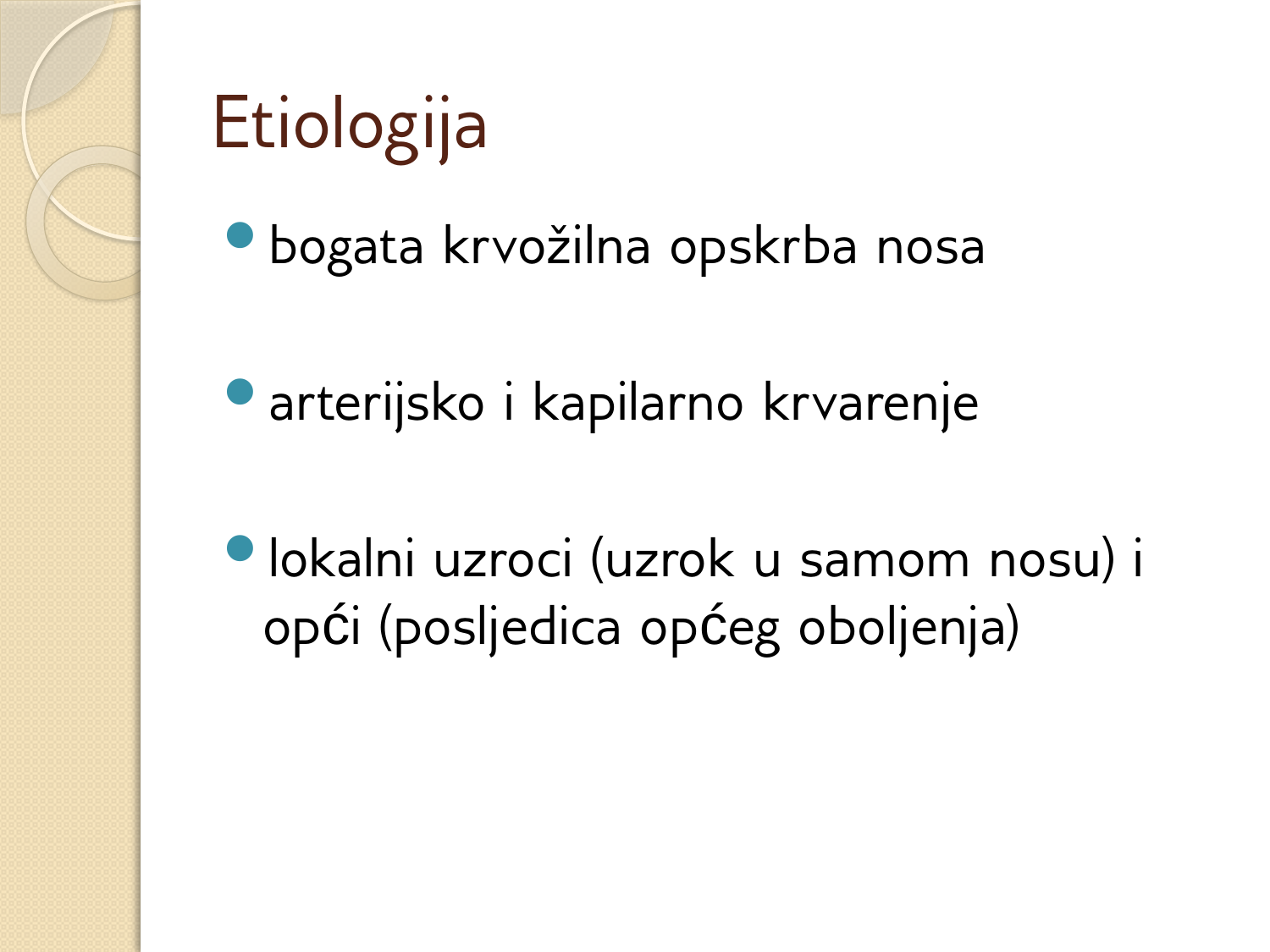

# Etiologija
bogata krvožilna opskrba nosa

arterijsko i kapilarno krvarenje

lokalni uzroci (uzrok u samom nosu) i opći (posljedica općeg oboljenja)